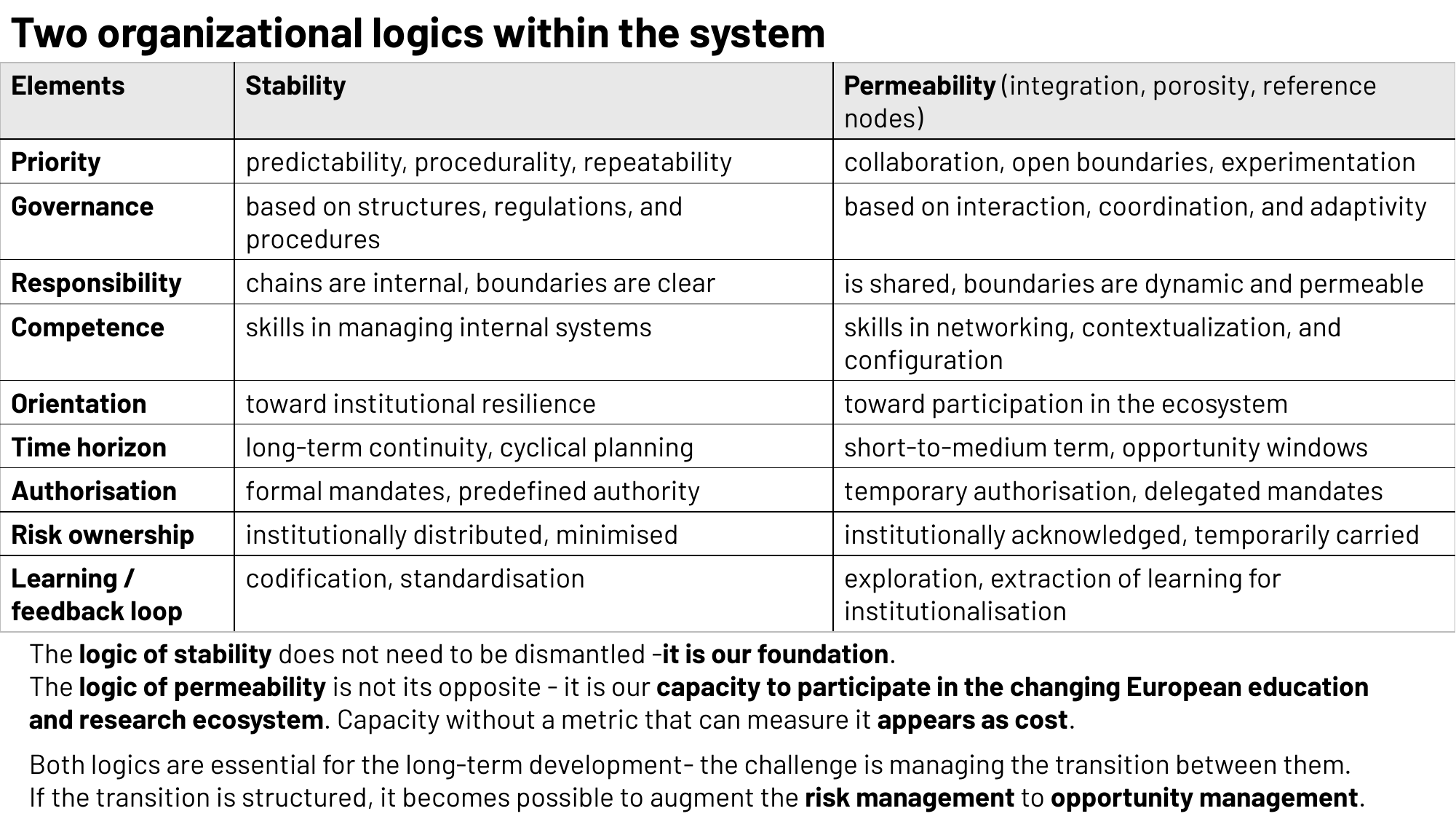

Two organizational logics within the system
| Elements | Stability | Permeability (integration, porosity, reference nodes) |
| --- | --- | --- |
| Priority | predictability, procedurality, repeatability | collaboration, open boundaries, experimentation |
| Governance | based on structures, regulations, and procedures | based on interaction, coordination, and adaptivity |
| Responsibility | chains are internal, boundaries are clear | is shared, boundaries are dynamic and permeable |
| Competence | skills in managing internal systems | skills in networking, contextualization, and configuration |
| Orientation | toward institutional resilience | toward participation in the ecosystem |
| Time horizon | long-term continuity, cyclical planning | short-to-medium term, opportunity windows |
| Authorisation | formal mandates, predefined authority | temporary authorisation, delegated mandates |
| Risk ownership | institutionally distributed, minimised | institutionally acknowledged, temporarily carried |
| Learning / feedback loop | codification, standardisation | exploration, extraction of learning for institutionalisation |
The logic of stability does not need to be dismantled -it is our foundation.
The logic of permeability is not its opposite - it is our capacity to participate in the changing European education and research ecosystem. Capacity without a metric that can measure it appears as cost.

Both logics are essential for the long-term development- the challenge is managing the transition between them.
If the transition is structured, it becomes possible to augment the risk management to opportunity management.